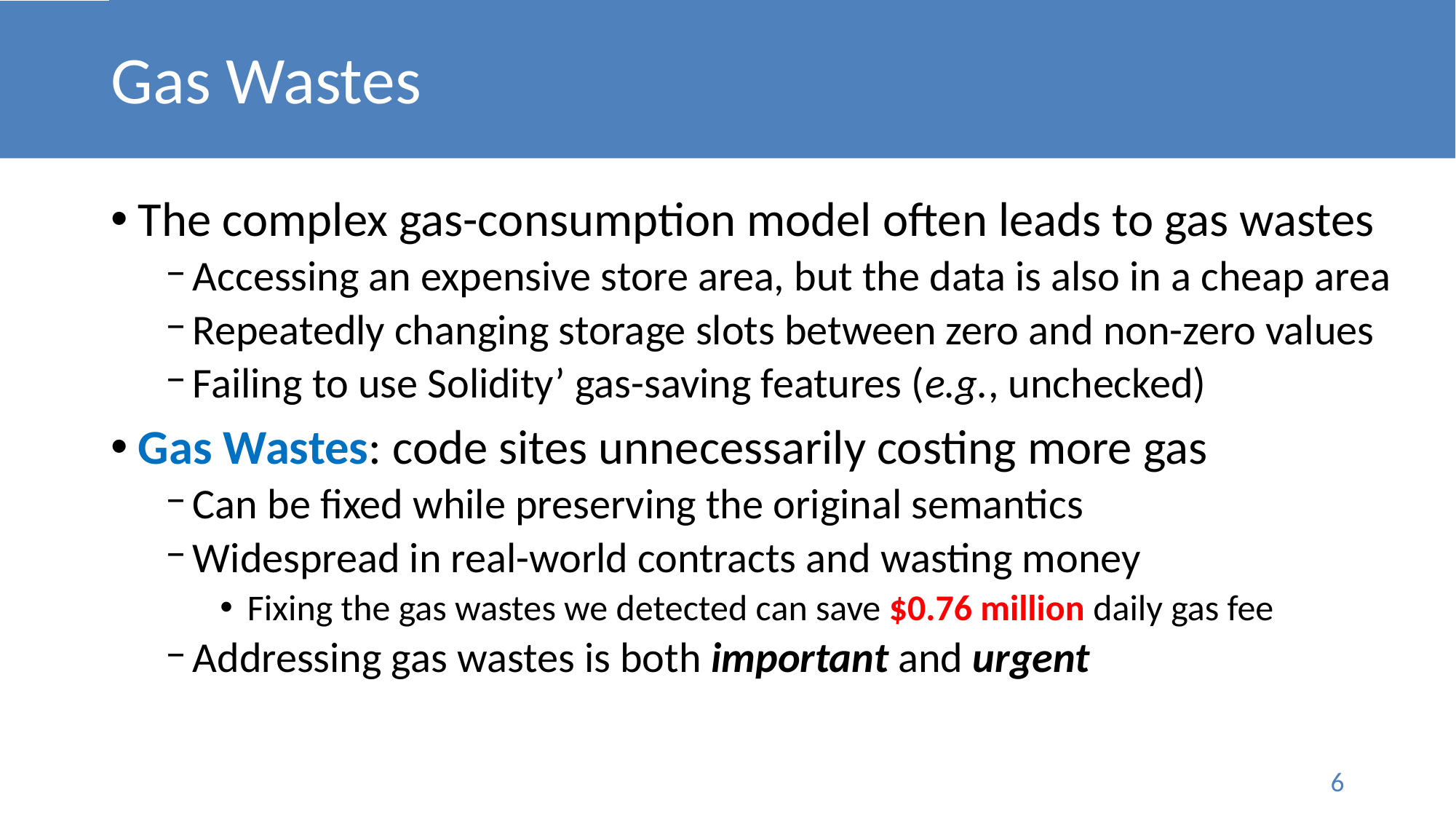

# Gas Wastes
The complex gas-consumption model often leads to gas wastes
Accessing an expensive store area, but the data is also in a cheap area
Repeatedly changing storage slots between zero and non-zero values
Failing to use Solidity’ gas-saving features (e.g., unchecked)
Gas Wastes: code sites unnecessarily costing more gas
Can be fixed while preserving the original semantics
Widespread in real-world contracts and wasting money
Fixing the gas wastes we detected can save $0.76 million daily gas fee
Addressing gas wastes is both important and urgent
6